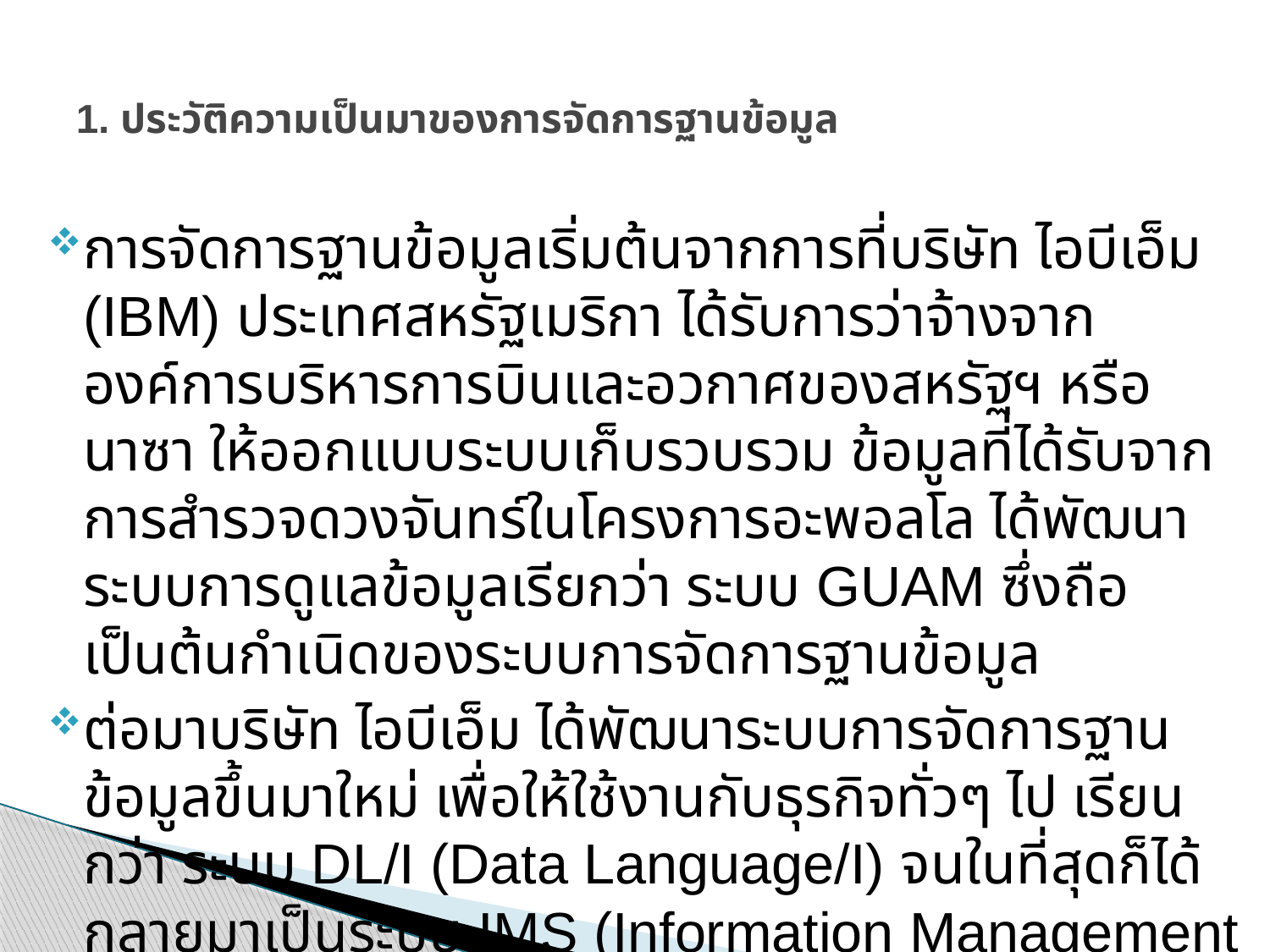

# 1. ประวัติความเป็นมาของการจัดการฐานข้อมูล
การจัดการฐานข้อมูลเริ่มต้นจากการที่บริษัท ไอบีเอ็ม (IBM) ประเทศสหรัฐเมริกา ได้รับการว่าจ้างจากองค์การบริหารการบินและอวกาศของสหรัฐฯ หรือนาซา ให้ออกแบบระบบเก็บรวบรวม ข้อมูลที่ได้รับจากการสำรวจดวงจันทร์ในโครงการอะพอลโล ได้พัฒนาระบบการดูแลข้อมูลเรียกว่า ระบบ GUAM ซึ่งถือเป็นต้นกำเนิดของระบบการจัดการฐานข้อมูล
ต่อมาบริษัท ไอบีเอ็ม ได้พัฒนาระบบการจัดการฐานข้อมูลขึ้นมาใหม่ เพื่อให้ใช้งานกับธุรกิจทั่วๆ ไป เรียนกว่า ระบบ DL/I (Data Language/I) จนในที่สุดก็ได้กลายมาเป็นระบบ IMS (Information Management System)